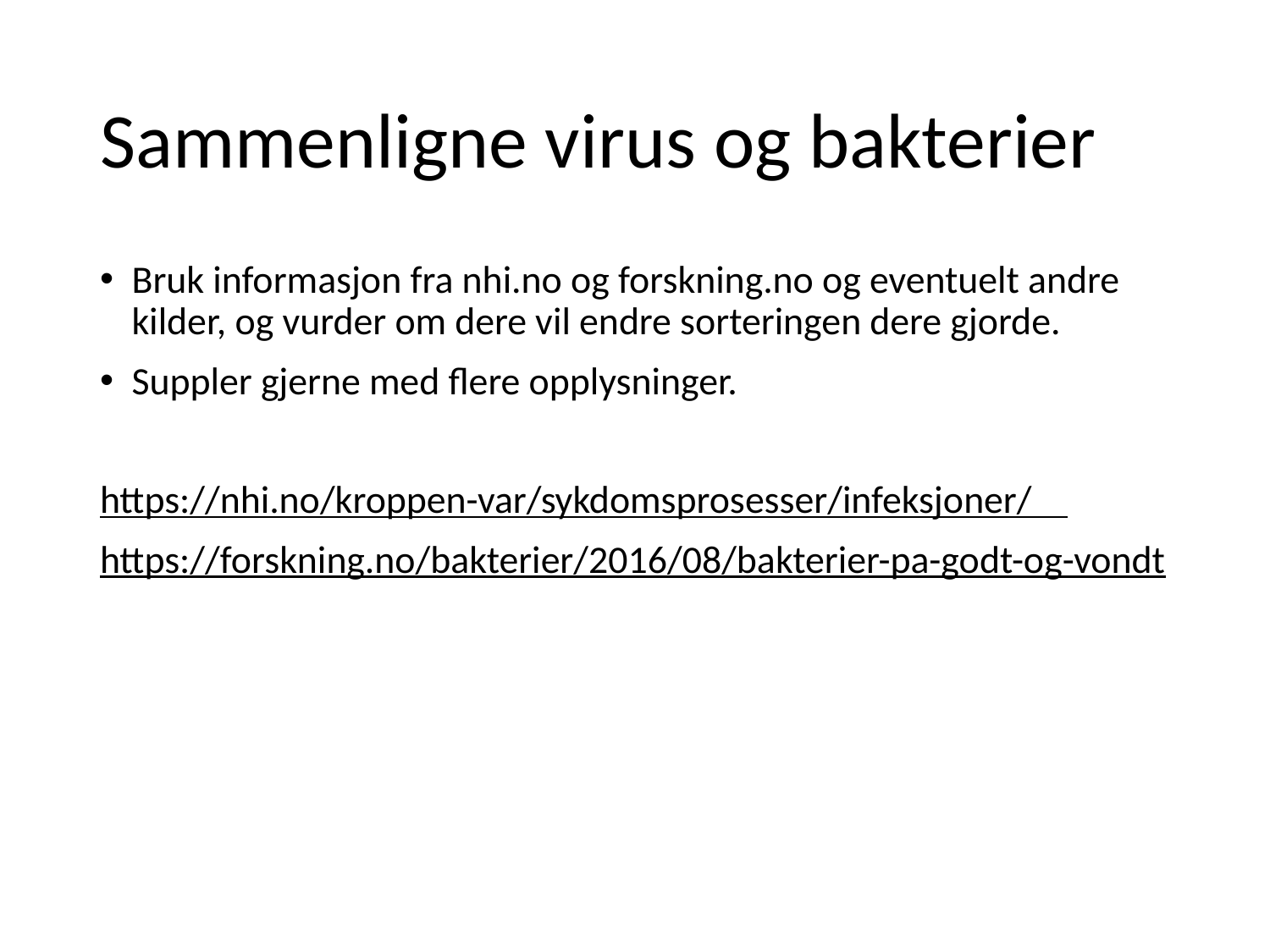

# Sammenligne virus og bakterier
Bruk informasjon fra nhi.no og forskning.no og eventuelt andre kilder, og vurder om dere vil endre sorteringen dere gjorde.
Suppler gjerne med flere opplysninger.

https://nhi.no/kroppen-var/sykdomsprosesser/infeksjoner/
https://forskning.no/bakterier/2016/08/bakterier-pa-godt-og-vondt